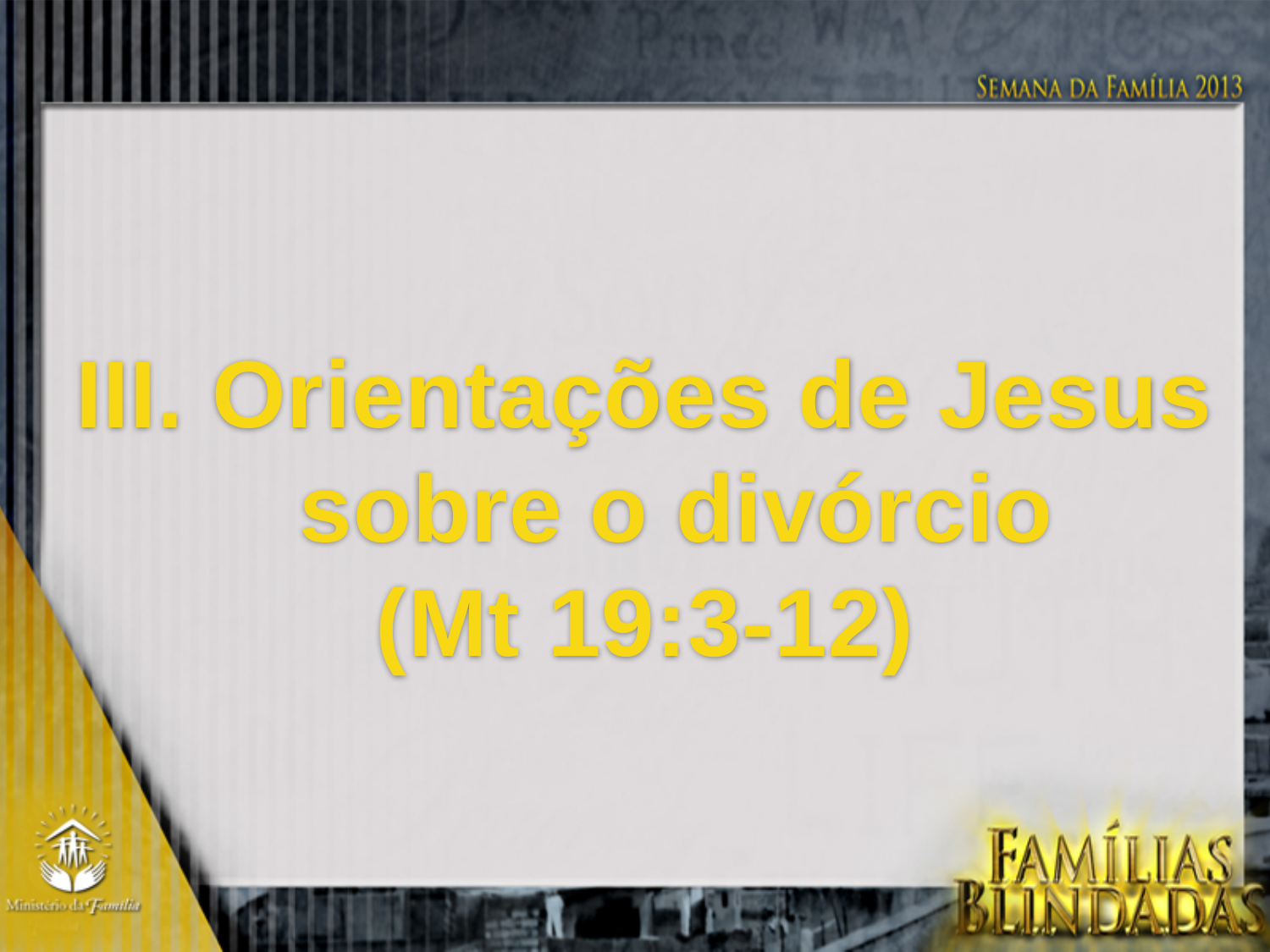

III. Orientações de Jesus sobre o divórcio
(Mt 19:3-12)